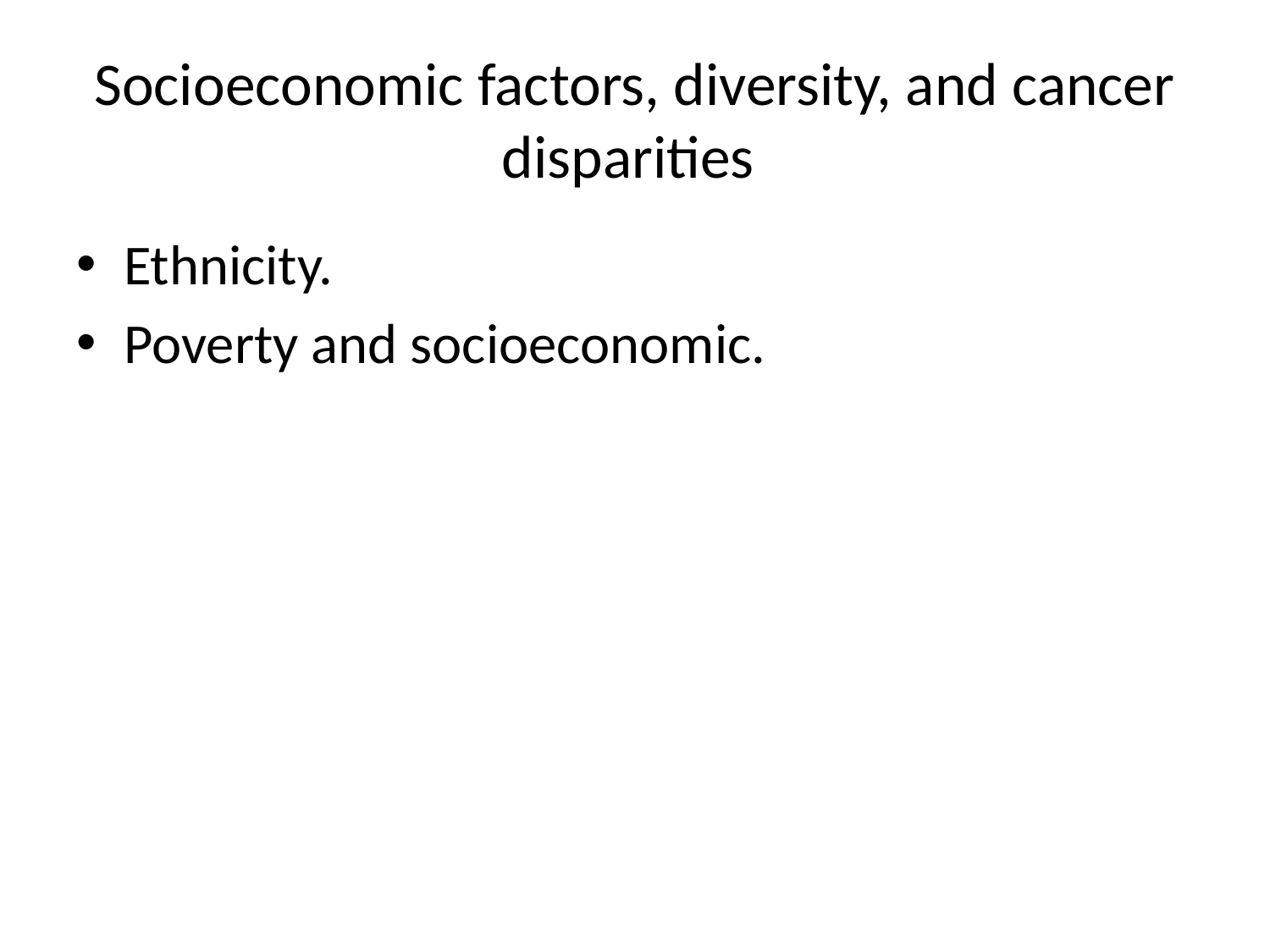

# Socioeconomic factors, diversity, and cancer disparities
Ethnicity.
Poverty and socioeconomic.